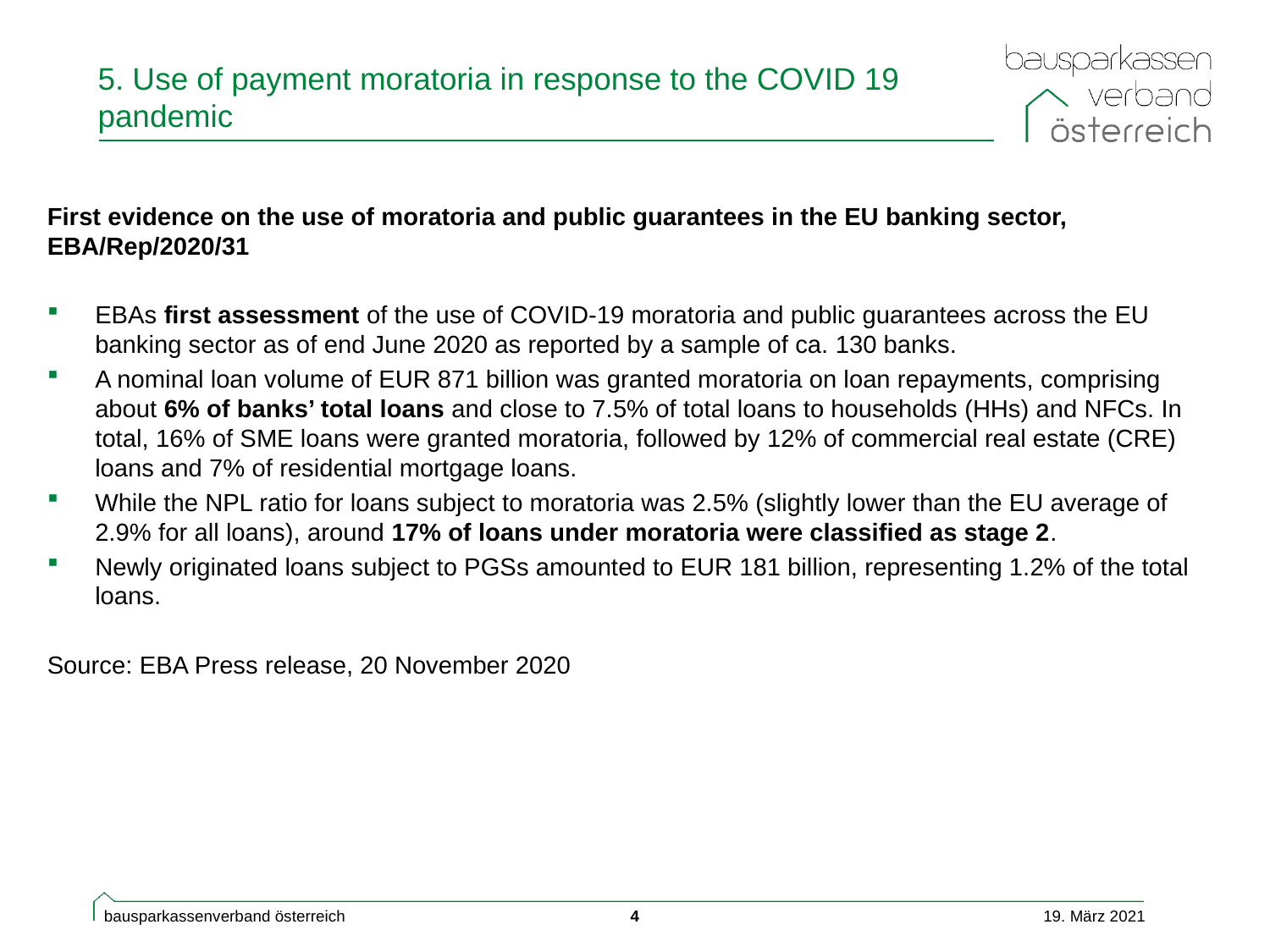

# 5. Use of payment moratoria in response to the COVID 19 pandemic

First evidence on the use of moratoria and public guarantees in the EU banking sector, EBA/Rep/2020/31

EBAs first assessment of the use of COVID-19 moratoria and public guarantees across the EU banking sector as of end June 2020 as reported by a sample of ca. 130 banks.
A nominal loan volume of EUR 871 billion was granted moratoria on loan repayments, comprising about 6% of banks’ total loans and close to 7.5% of total loans to households (HHs) and NFCs. In total, 16% of SME loans were granted moratoria, followed by 12% of commercial real estate (CRE) loans and 7% of residential mortgage loans.
While the NPL ratio for loans subject to moratoria was 2.5% (slightly lower than the EU average of 2.9% for all loans), around 17% of loans under moratoria were classified as stage 2.
Newly originated loans subject to PGSs amounted to EUR 181 billion, representing 1.2% of the total loans.

Source: EBA Press release, 20 November 2020